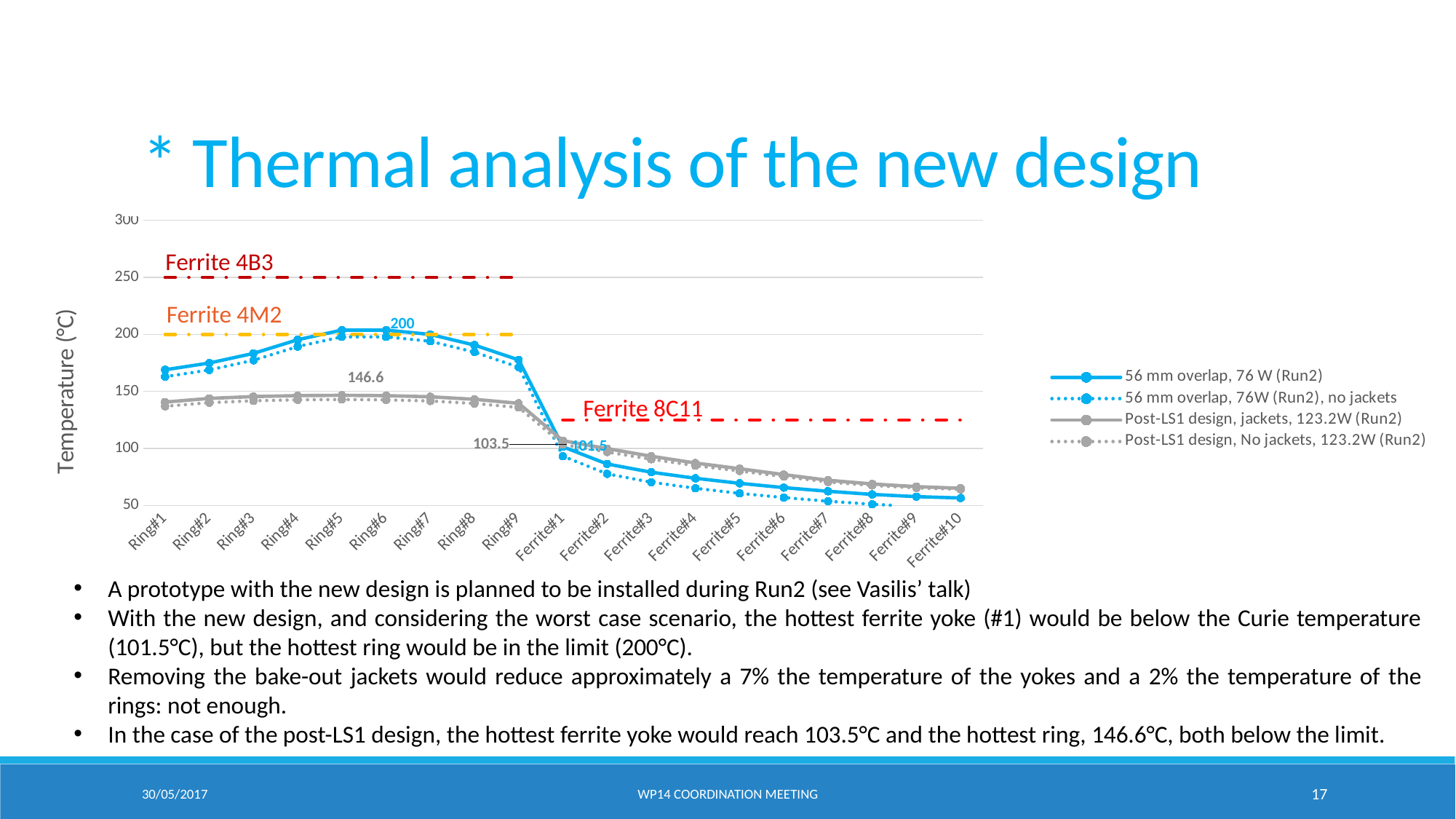

# * Thermal analysis of the new design

[unsupported chart]

Ferrite 4B3
Ferrite 4M2
Ferrite 8C11
A prototype with the new design is planned to be installed during Run2 (see Vasilis’ talk)
With the new design, and considering the worst case scenario, the hottest ferrite yoke (#1) would be below the Curie temperature (101.5°C), but the hottest ring would be in the limit (200°C).
Removing the bake-out jackets would reduce approximately a 7% the temperature of the yokes and a 2% the temperature of the rings: not enough.
In the case of the post-LS1 design, the hottest ferrite yoke would reach 103.5°C and the hottest ring, 146.6°C, both below the limit.
30/05/2017
WP14 Coordination Meeting
17